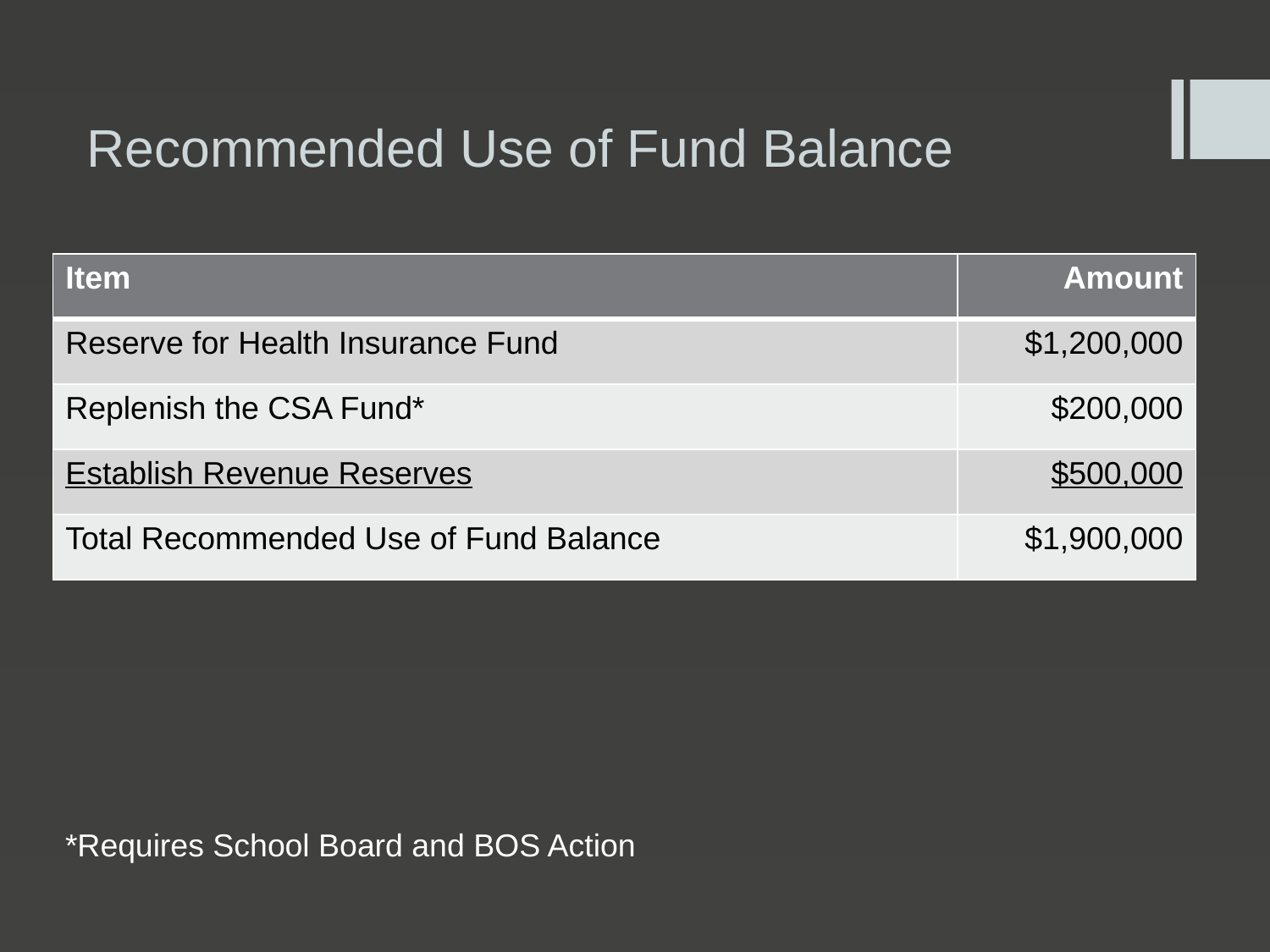

# Recommended Use of Fund Balance
| Item | Amount |
| --- | --- |
| Reserve for Health Insurance Fund | $1,200,000 |
| Replenish the CSA Fund\* | $200,000 |
| Establish Revenue Reserves | $500,000 |
| Total Recommended Use of Fund Balance | $1,900,000 |
*Requires School Board and BOS Action